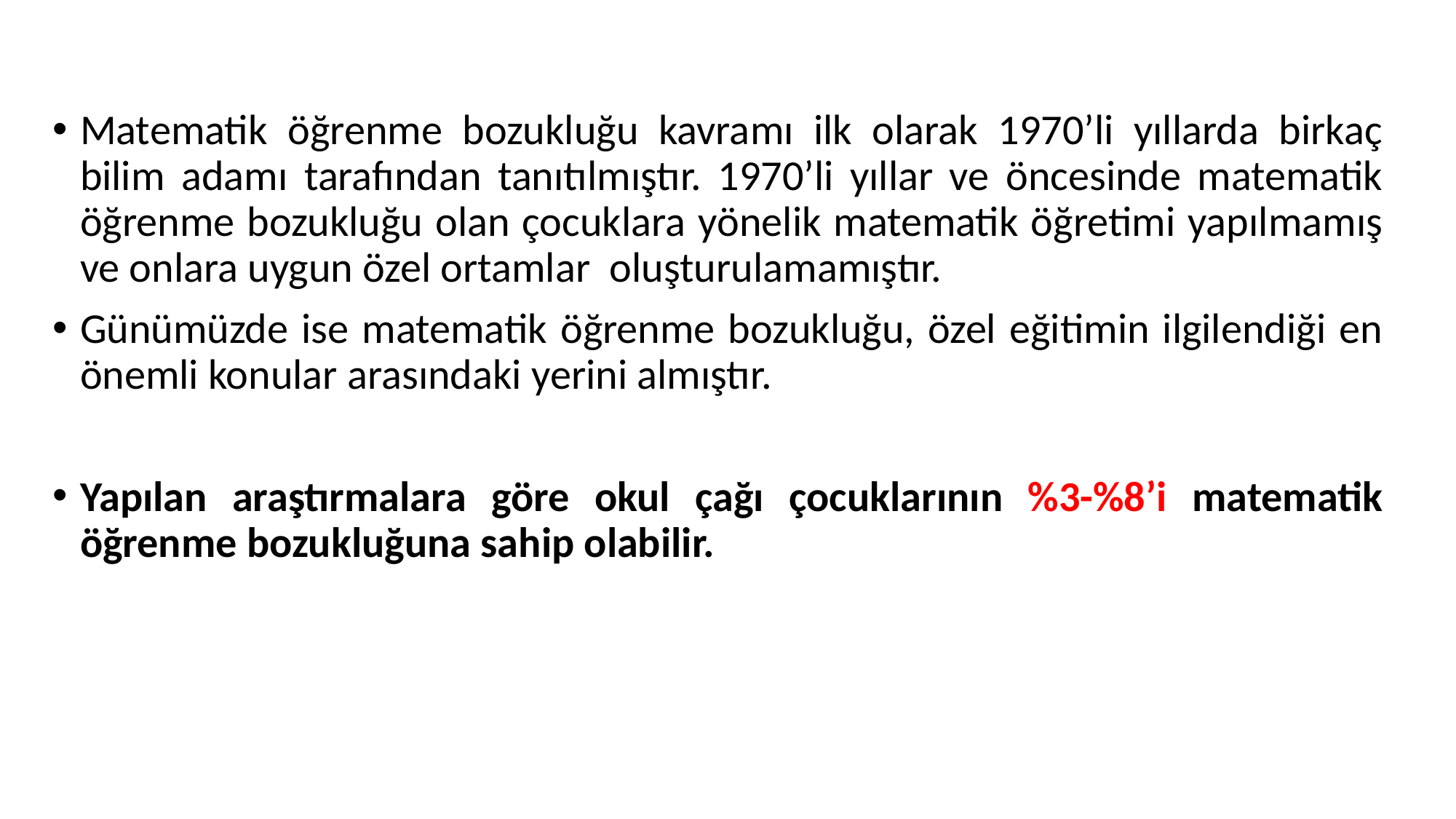

Matematik öğrenme bozukluğu kavramı ilk olarak 1970’li yıllarda birkaç bilim adamı tarafından tanıtılmıştır. 1970’li yıllar ve öncesinde matematik öğrenme bozukluğu olan çocuklara yönelik matematik öğretimi yapılmamış ve onlara uygun özel ortamlar  oluşturulamamıştır.
Günümüzde ise matematik öğrenme bozukluğu, özel eğitimin ilgilendiği en önemli konular arasındaki yerini almıştır.

Yapılan araştırmalara göre okul çağı çocuklarının %3-%8’i matematik öğrenme bozukluğuna sahip olabilir.